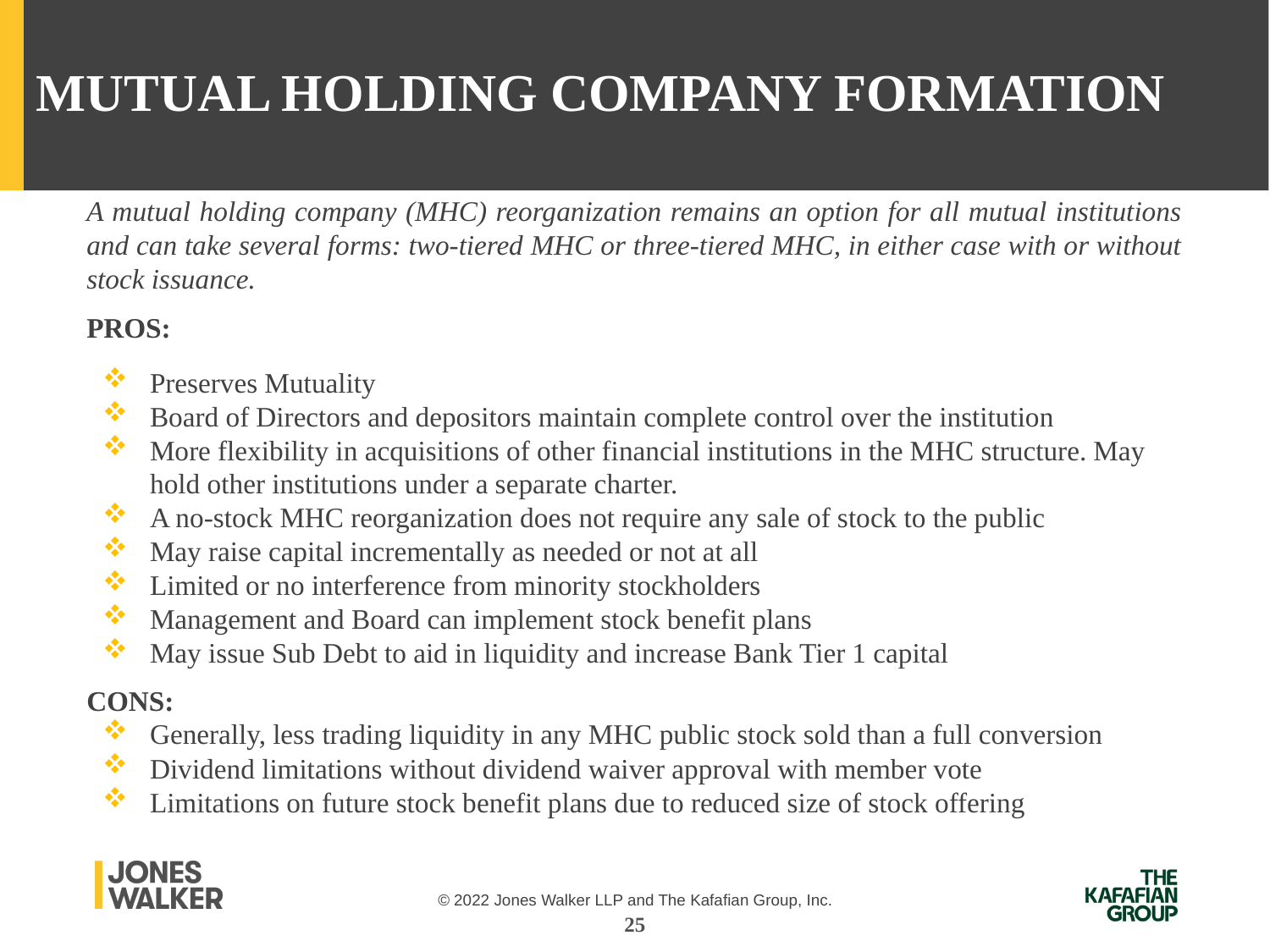

Mutual Holding Company Formation
A mutual holding company (MHC) reorganization remains an option for all mutual institutions and can take several forms: two-tiered MHC or three-tiered MHC, in either case with or without stock issuance.

PROS:
Preserves Mutuality
Board of Directors and depositors maintain complete control over the institution
More flexibility in acquisitions of other financial institutions in the MHC structure. May hold other institutions under a separate charter.
A no-stock MHC reorganization does not require any sale of stock to the public
May raise capital incrementally as needed or not at all
Limited or no interference from minority stockholders
Management and Board can implement stock benefit plans
May issue Sub Debt to aid in liquidity and increase Bank Tier 1 capital
CONS:
Generally, less trading liquidity in any MHC public stock sold than a full conversion
Dividend limitations without dividend waiver approval with member vote
Limitations on future stock benefit plans due to reduced size of stock offering
25